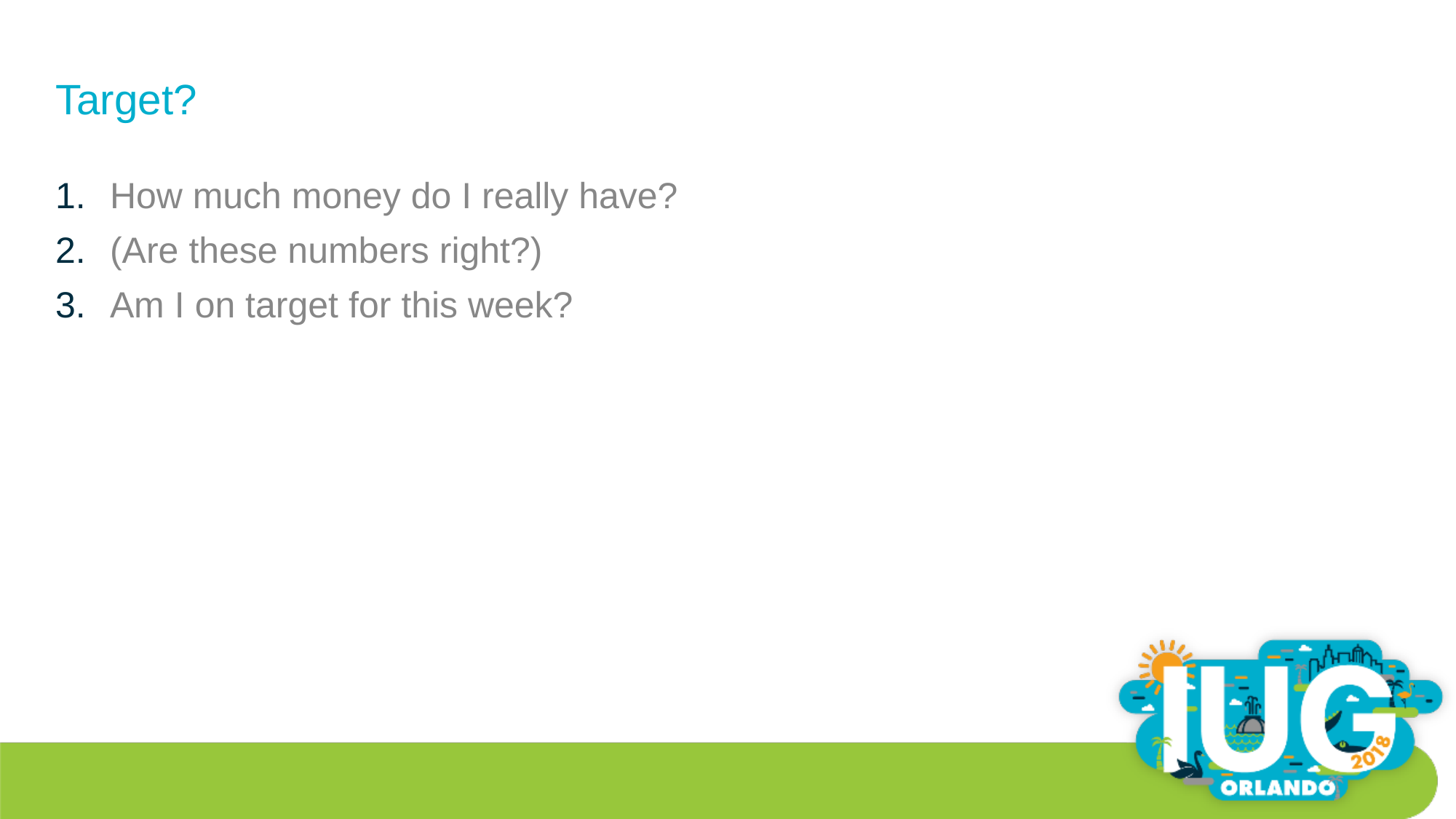

# Target?
How much money do I really have?
(Are these numbers right?)
Am I on target for this week?